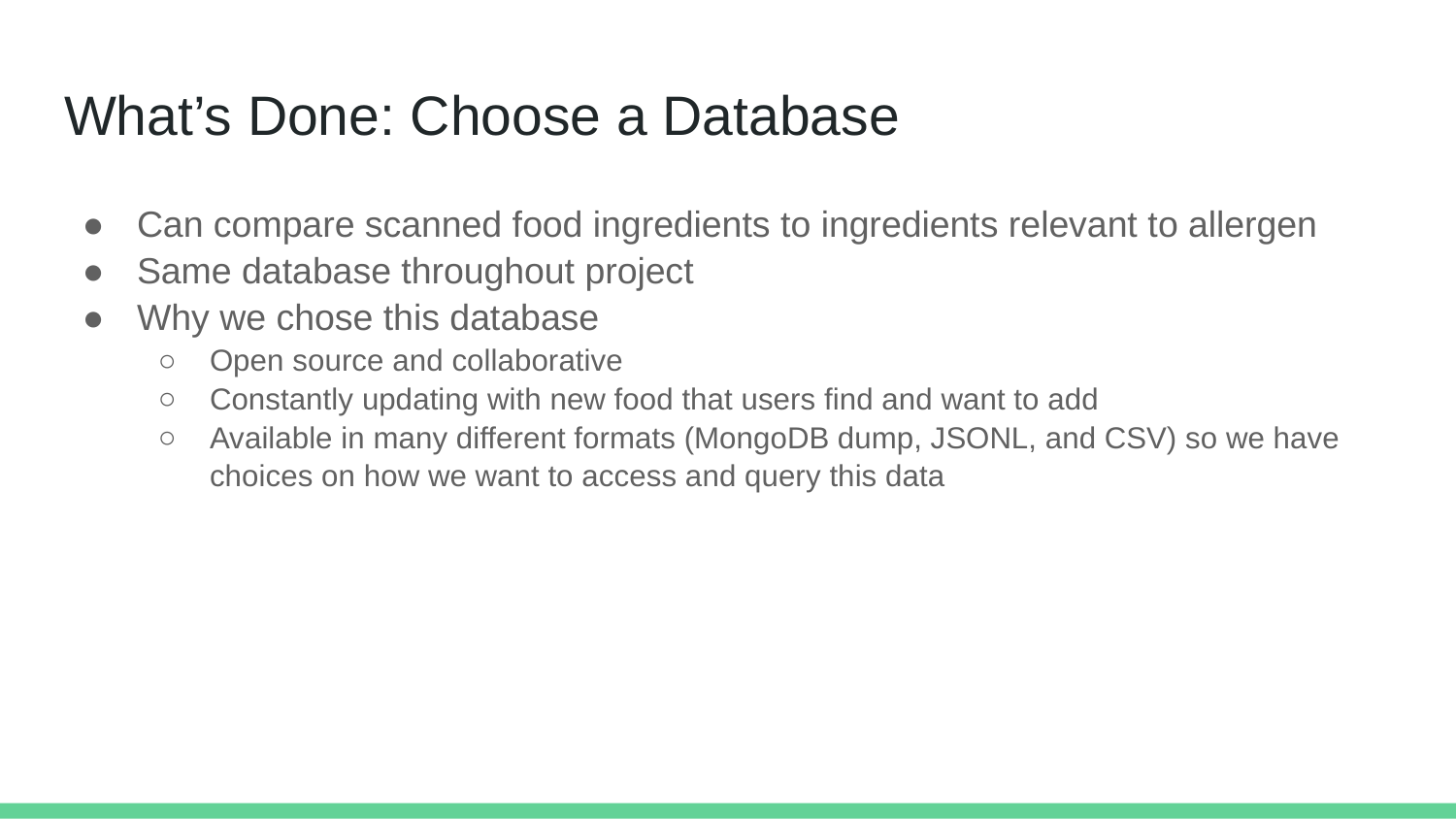

# What’s Done: Choose a Database
Can compare scanned food ingredients to ingredients relevant to allergen
Same database throughout project
Why we chose this database
Open source and collaborative
Constantly updating with new food that users find and want to add
Available in many different formats (MongoDB dump, JSONL, and CSV) so we have choices on how we want to access and query this data